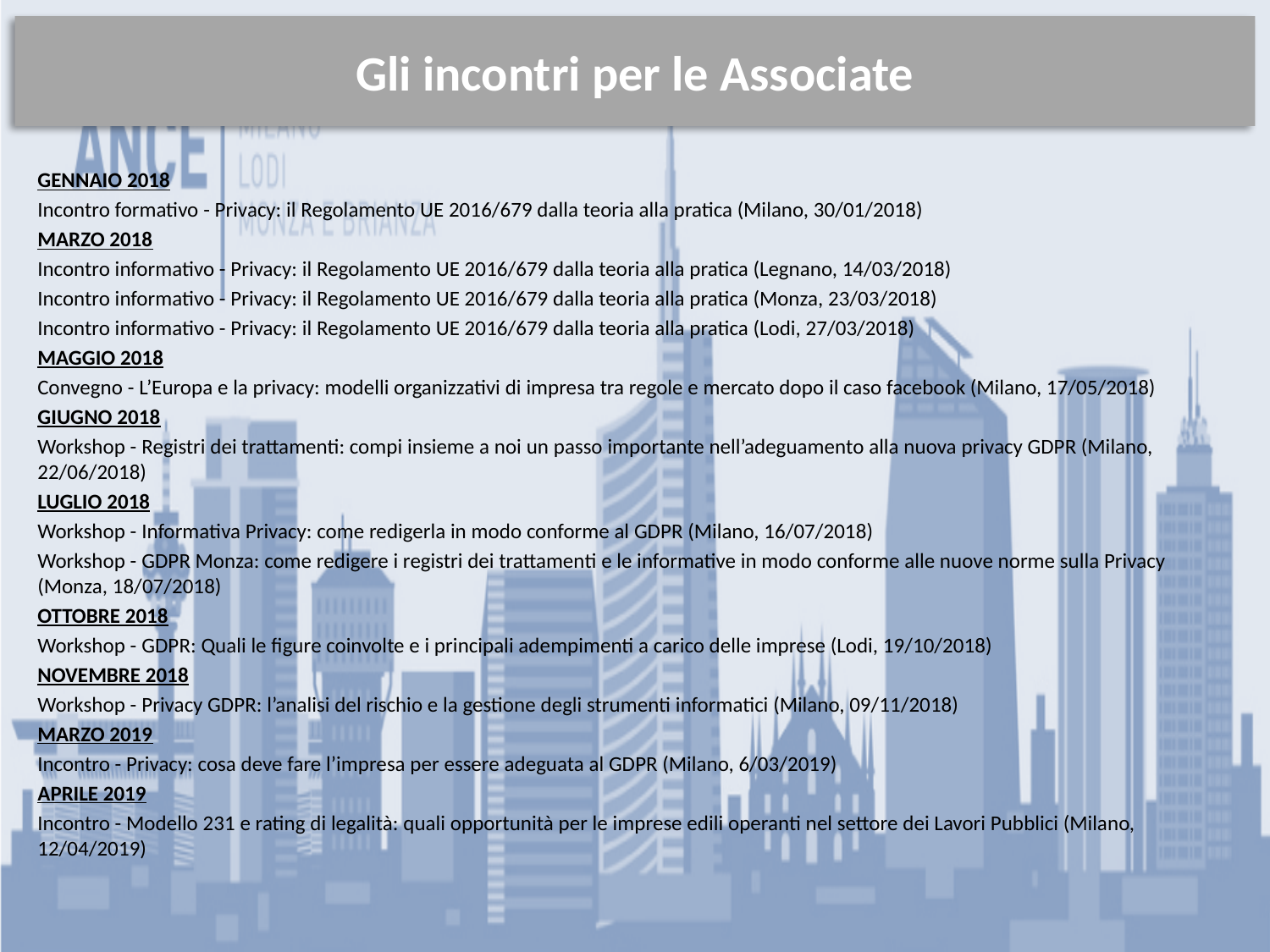

Gli incontri per le Associate
GENNAIO 2018
Incontro formativo - Privacy: il Regolamento UE 2016/679 dalla teoria alla pratica (Milano, 30/01/2018)
MARZO 2018
Incontro informativo - Privacy: il Regolamento UE 2016/679 dalla teoria alla pratica (Legnano, 14/03/2018)
Incontro informativo - Privacy: il Regolamento UE 2016/679 dalla teoria alla pratica (Monza, 23/03/2018)
Incontro informativo - Privacy: il Regolamento UE 2016/679 dalla teoria alla pratica (Lodi, 27/03/2018)
MAGGIO 2018
Convegno - L’Europa e la privacy: modelli organizzativi di impresa tra regole e mercato dopo il caso facebook (Milano, 17/05/2018)
GIUGNO 2018
Workshop - Registri dei trattamenti: compi insieme a noi un passo importante nell’adeguamento alla nuova privacy GDPR (Milano, 22/06/2018)
LUGLIO 2018
Workshop - Informativa Privacy: come redigerla in modo conforme al GDPR (Milano, 16/07/2018)
Workshop - GDPR Monza: come redigere i registri dei trattamenti e le informative in modo conforme alle nuove norme sulla Privacy (Monza, 18/07/2018)
OTTOBRE 2018
Workshop - GDPR: Quali le figure coinvolte e i principali adempimenti a carico delle imprese (Lodi, 19/10/2018)
NOVEMBRE 2018
Workshop - Privacy GDPR: l’analisi del rischio e la gestione degli strumenti informatici (Milano, 09/11/2018)
MARZO 2019
Incontro - Privacy: cosa deve fare l’impresa per essere adeguata al GDPR (Milano, 6/03/2019)
APRILE 2019
Incontro - Modello 231 e rating di legalità: quali opportunità per le imprese edili operanti nel settore dei Lavori Pubblici (Milano, 12/04/2019)